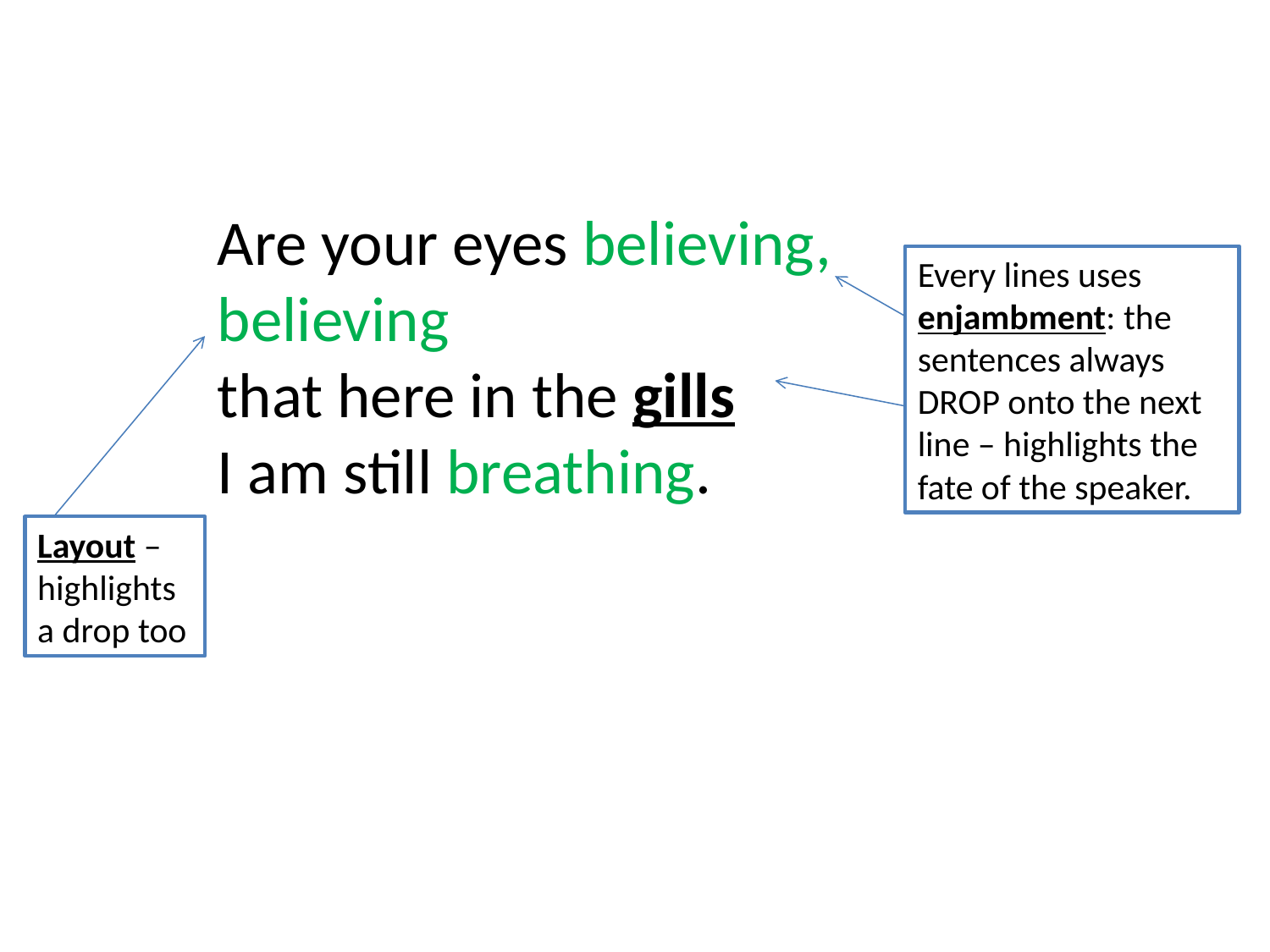

Are your eyes believing,
believing
that here in the gills
I am still breathing.
Every lines uses enjambment: the sentences always DROP onto the next line – highlights the fate of the speaker.
Layout – highlights a drop too